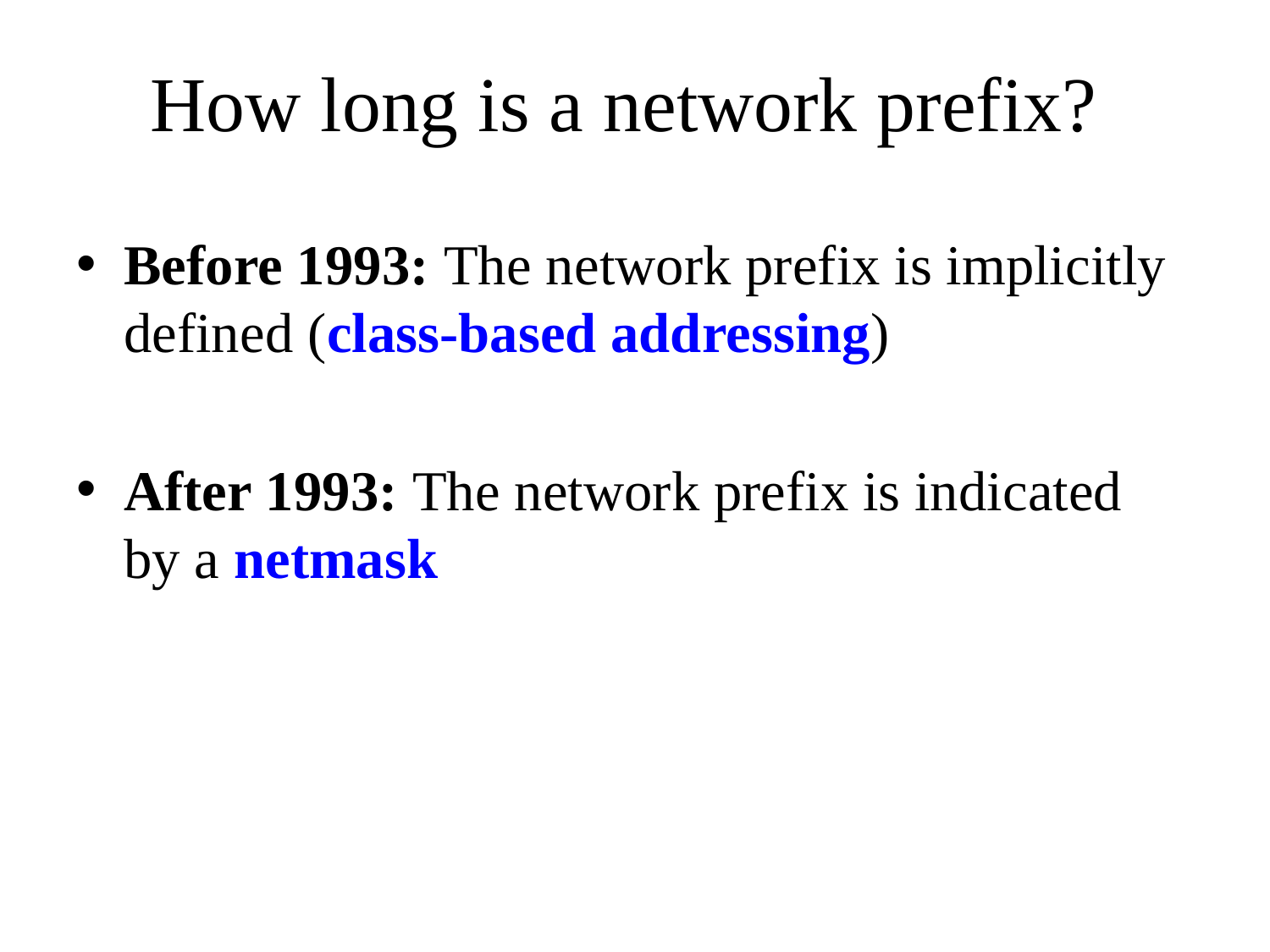

Before 1993: The network prefix is implicitly defined (class-based addressing)

After 1993: The network prefix is indicated by a netmask

How long is a network prefix?